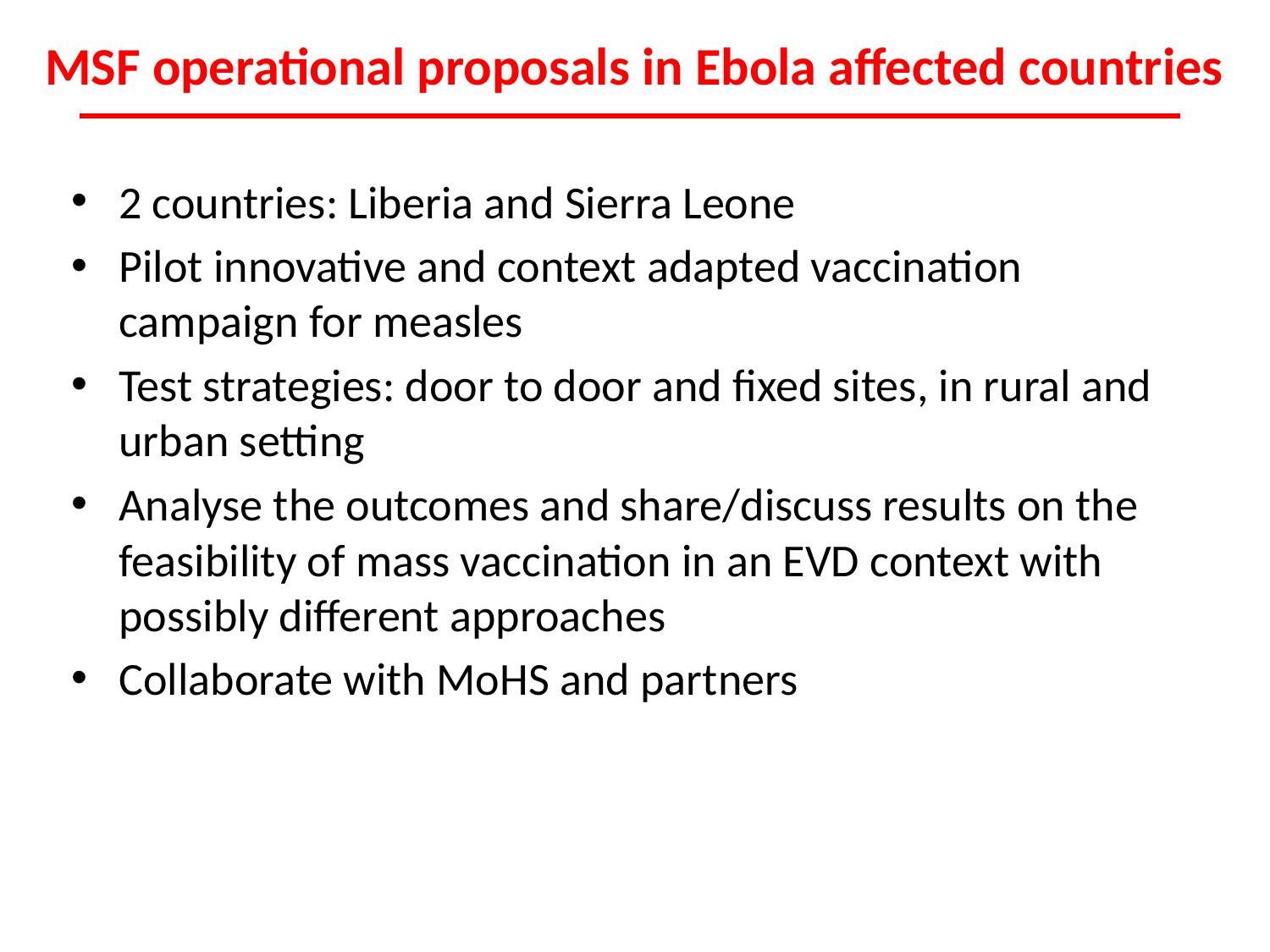

MSF operational proposals in Ebola affected countries
2 countries: Liberia and Sierra Leone
Pilot innovative and context adapted vaccination campaign for measles
Test strategies: door to door and fixed sites, in rural and urban setting
Analyse the outcomes and share/discuss results on the feasibility of mass vaccination in an EVD context with possibly different approaches
Collaborate with MoHS and partners